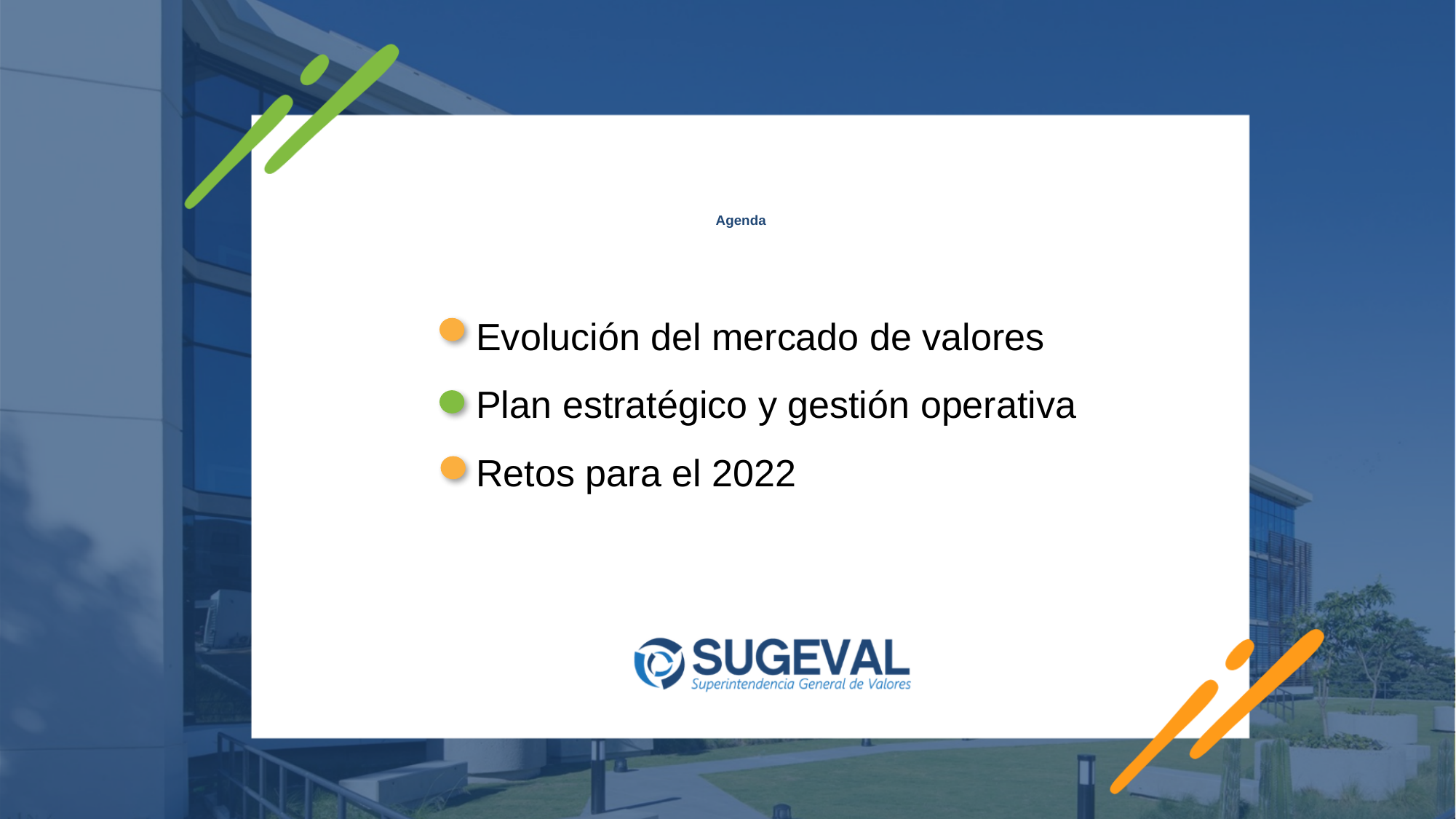

# Evolución del mercado de valores Plan estratégico y gestión operativa Retos para el 2022
Agenda